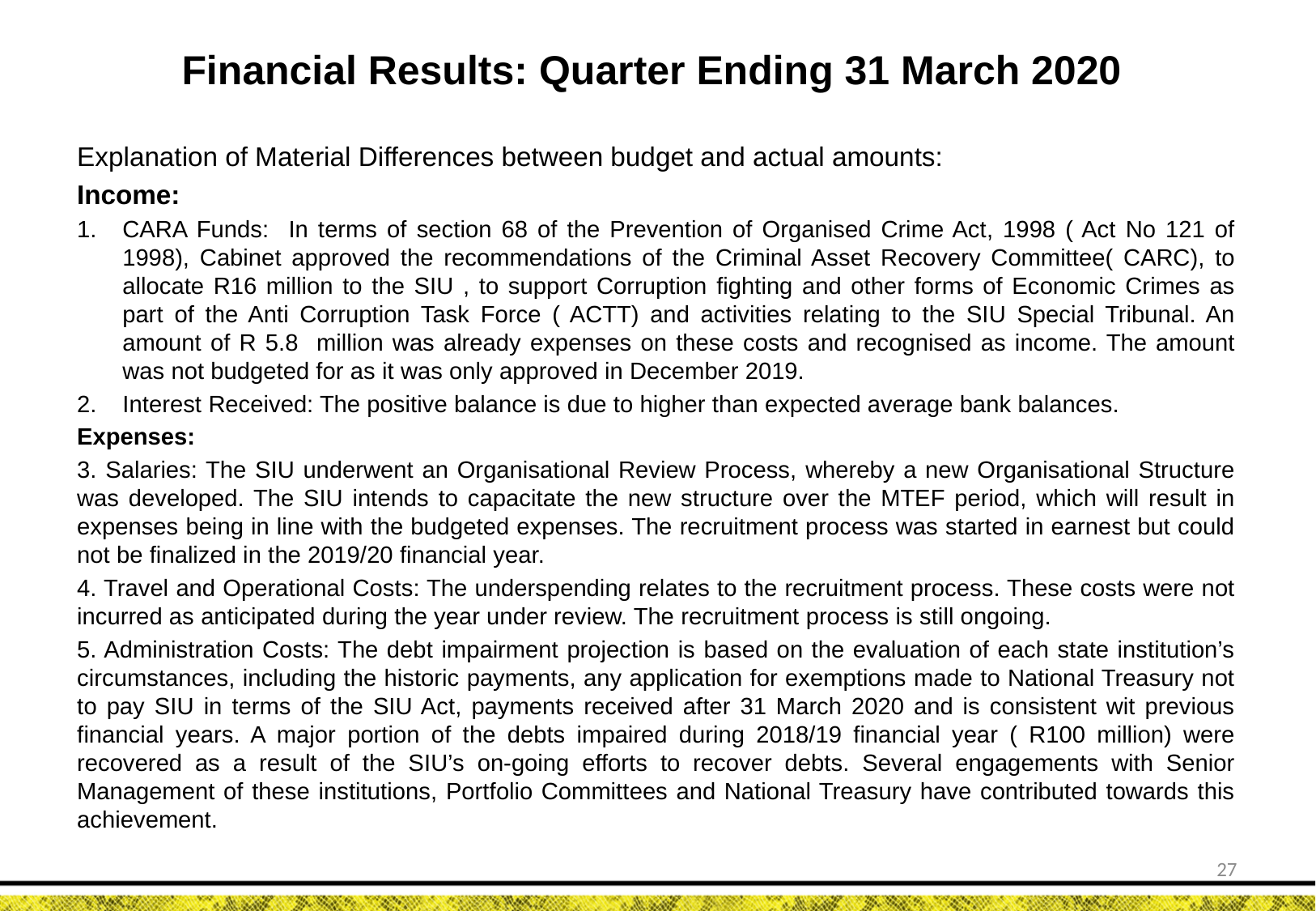

# Financial Results: Quarter Ending 31 March 2020
Explanation of Material Differences between budget and actual amounts:
Income:
CARA Funds:  In terms of section 68 of the Prevention of Organised Crime Act, 1998 ( Act No 121 of 1998), Cabinet approved the recommendations of the Criminal Asset Recovery Committee( CARC), to allocate R16 million to the SIU , to support Corruption fighting and other forms of Economic Crimes as part of the Anti Corruption Task Force ( ACTT) and activities relating to the SIU Special Tribunal. An amount of R 5.8  million was already expenses on these costs and recognised as income. The amount was not budgeted for as it was only approved in December 2019.
Interest Received: The positive balance is due to higher than expected average bank balances.
Expenses:
3. Salaries: The SIU underwent an Organisational Review Process, whereby a new Organisational Structure was developed. The SIU intends to capacitate the new structure over the MTEF period, which will result in expenses being in line with the budgeted expenses. The recruitment process was started in earnest but could not be finalized in the 2019/20 financial year.
4. Travel and Operational Costs: The underspending relates to the recruitment process. These costs were not incurred as anticipated during the year under review. The recruitment process is still ongoing.
5. Administration Costs: The debt impairment projection is based on the evaluation of each state institution’s circumstances, including the historic payments, any application for exemptions made to National Treasury not to pay SIU in terms of the SIU Act, payments received after 31 March 2020 and is consistent wit previous financial years. A major portion of the debts impaired during 2018/19 financial year ( R100 million) were recovered as a result of the SIU’s on-going efforts to recover debts. Several engagements with Senior Management of these institutions, Portfolio Committees and National Treasury have contributed towards this achievement.
27